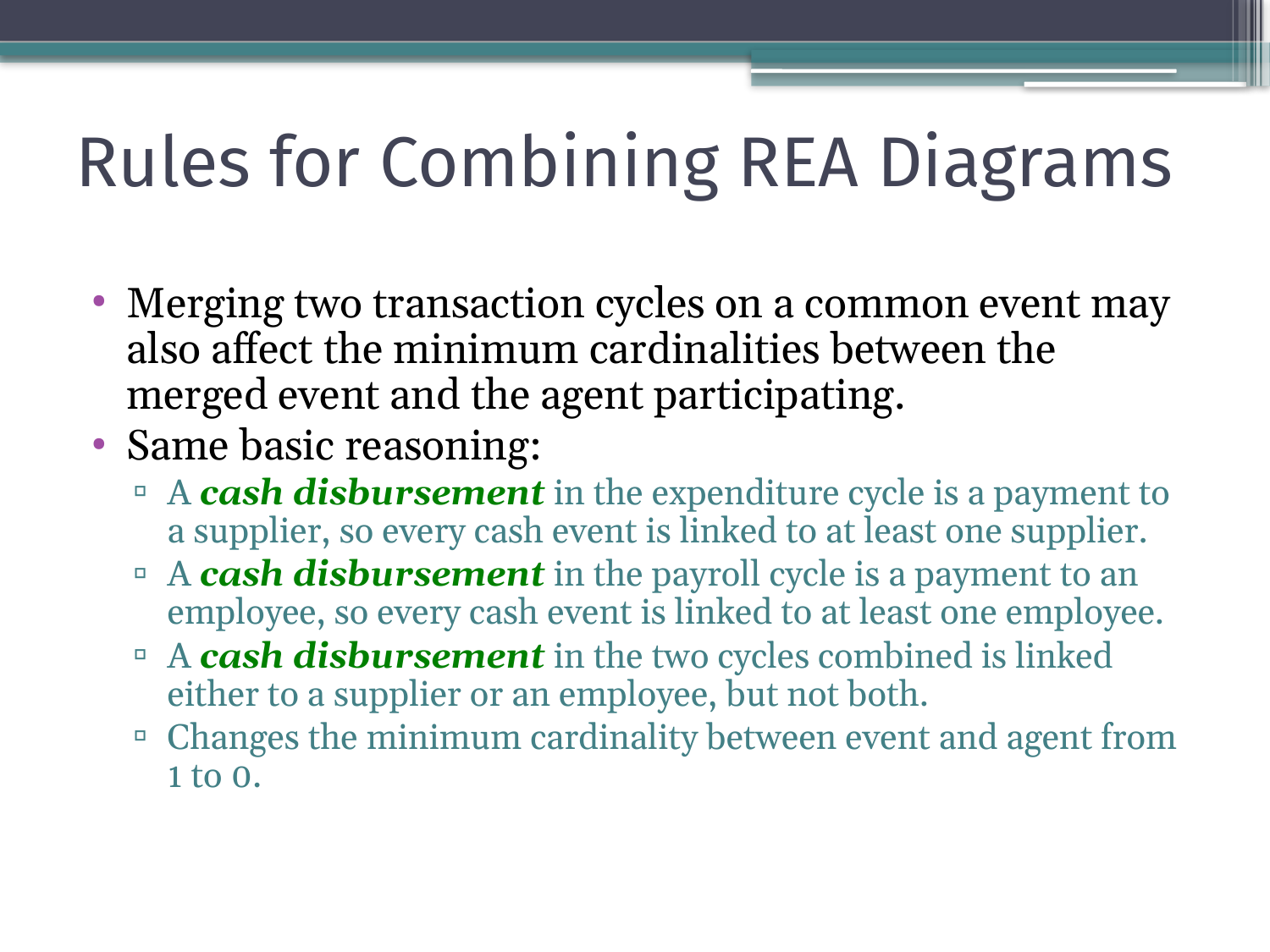

# Rules for Combining REA Diagrams
Merging two transaction cycles on a common event may also affect the minimum cardinalities between the merged event and the agent participating.
Same basic reasoning:
A cash disbursement in the expenditure cycle is a payment to a supplier, so every cash event is linked to at least one supplier.
A cash disbursement in the payroll cycle is a payment to an employee, so every cash event is linked to at least one employee.
A cash disbursement in the two cycles combined is linked either to a supplier or an employee, but not both.
Changes the minimum cardinality between event and agent from 1 to 0.